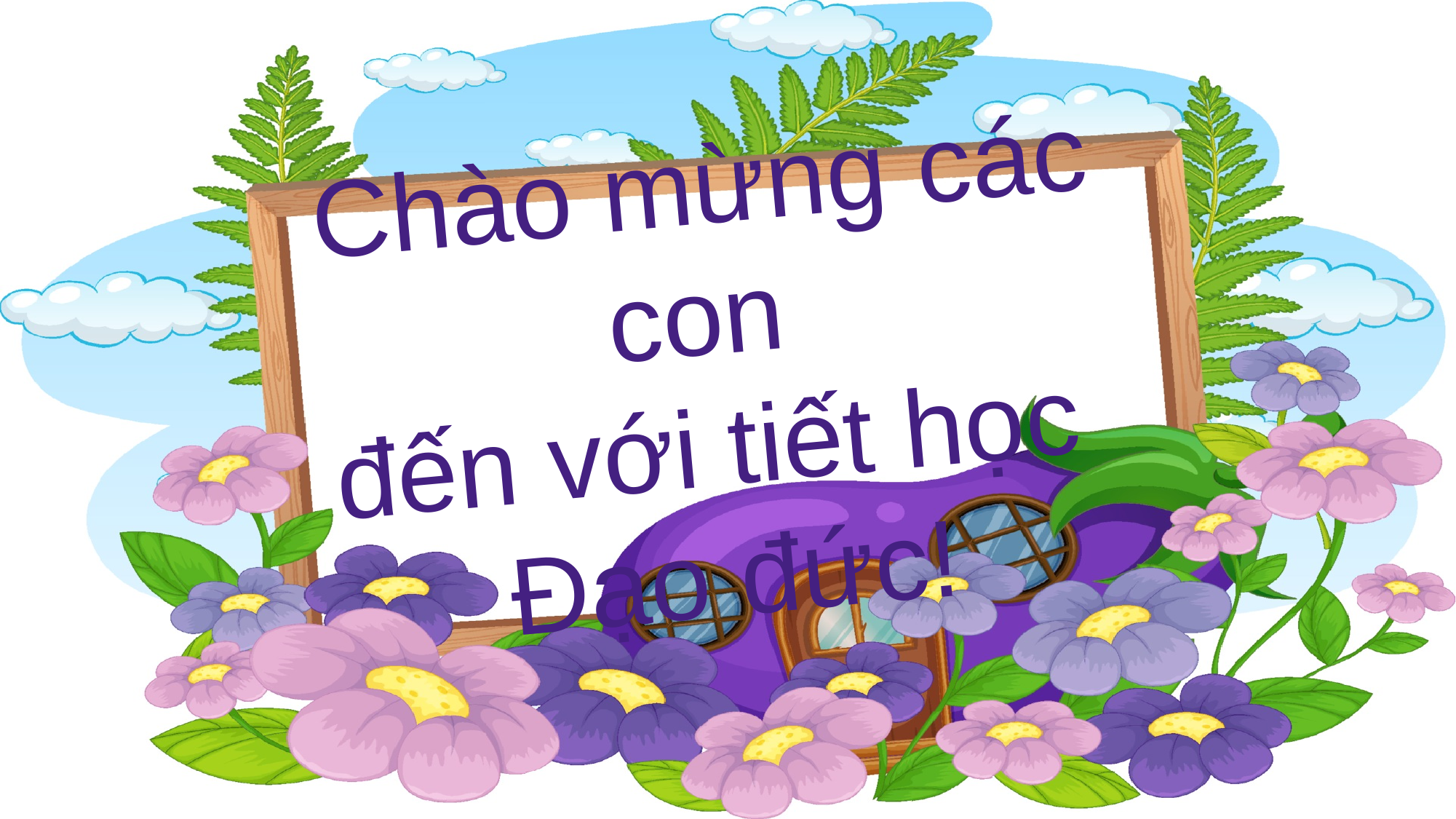

Chào mừng các con
đến với tiết học
Đạo đức!